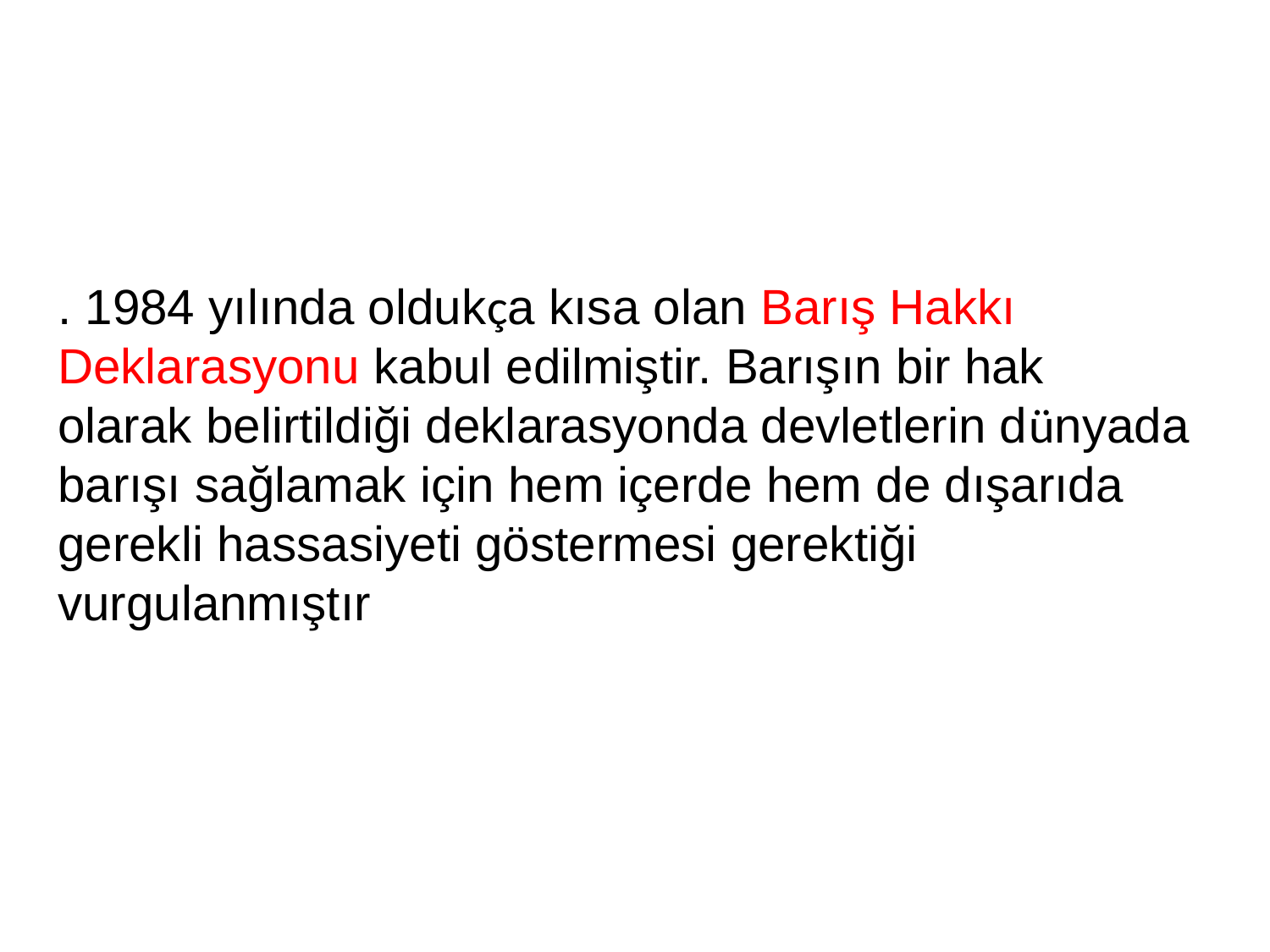

. 1984 yılında oldukça kısa olan Barış Hakkı Deklarasyonu kabul edilmiştir. Barışın bir hak olarak belirtildiği deklarasyonda devletlerin dünyada barışı sağlamak için hem içerde hem de dışarıda gerekli hassasiyeti göstermesi gerektiği vurgulanmıştır